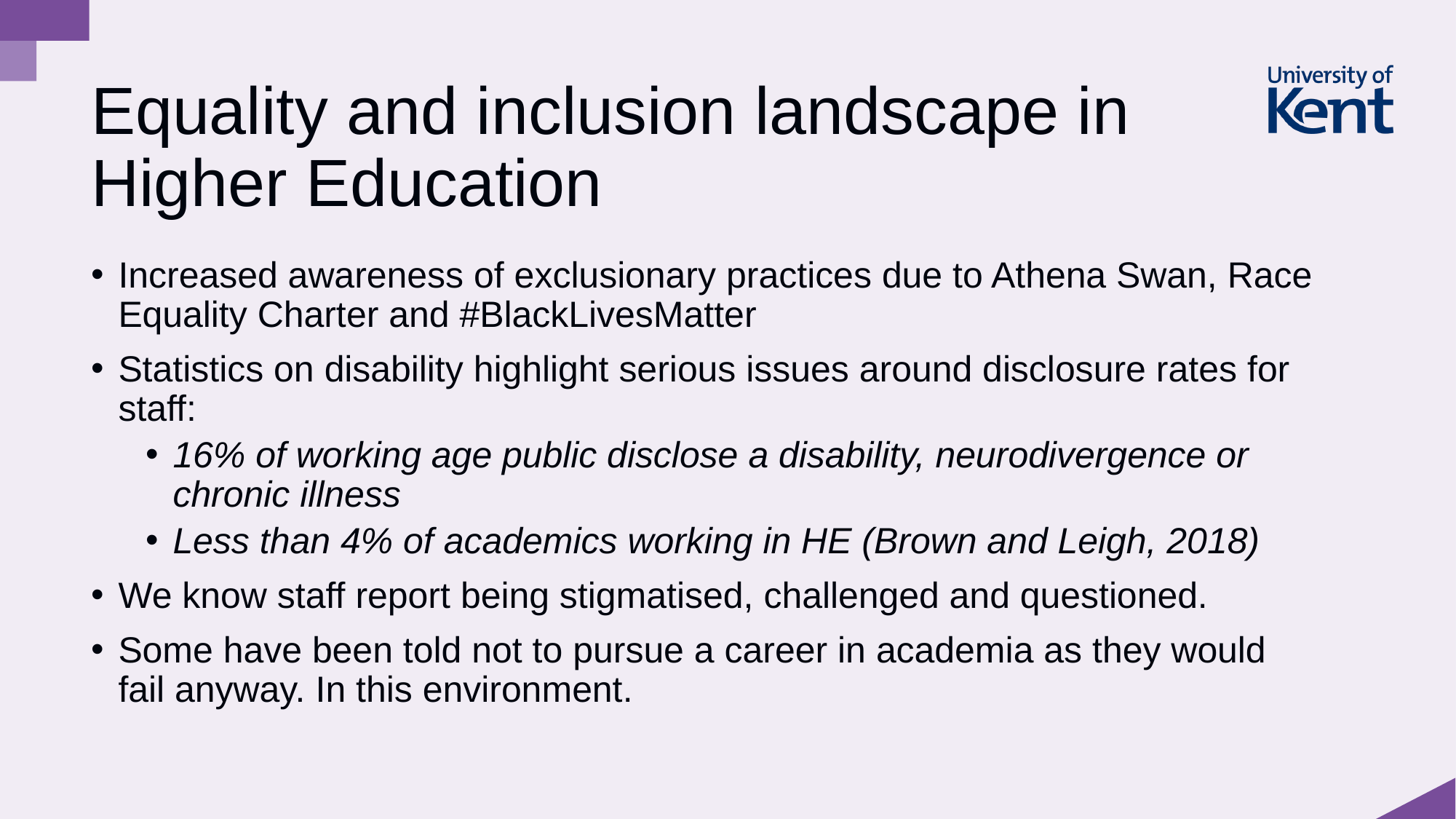

# Equality and inclusion landscape in Higher Education
Increased awareness of exclusionary practices due to Athena Swan, Race Equality Charter and #BlackLivesMatter
Statistics on disability highlight serious issues around disclosure rates for staff:
16% of working age public disclose a disability, neurodivergence or chronic illness
Less than 4% of academics working in HE (Brown and Leigh, 2018)
We know staff report being stigmatised, challenged and questioned.
Some have been told not to pursue a career in academia as they would fail anyway. In this environment.